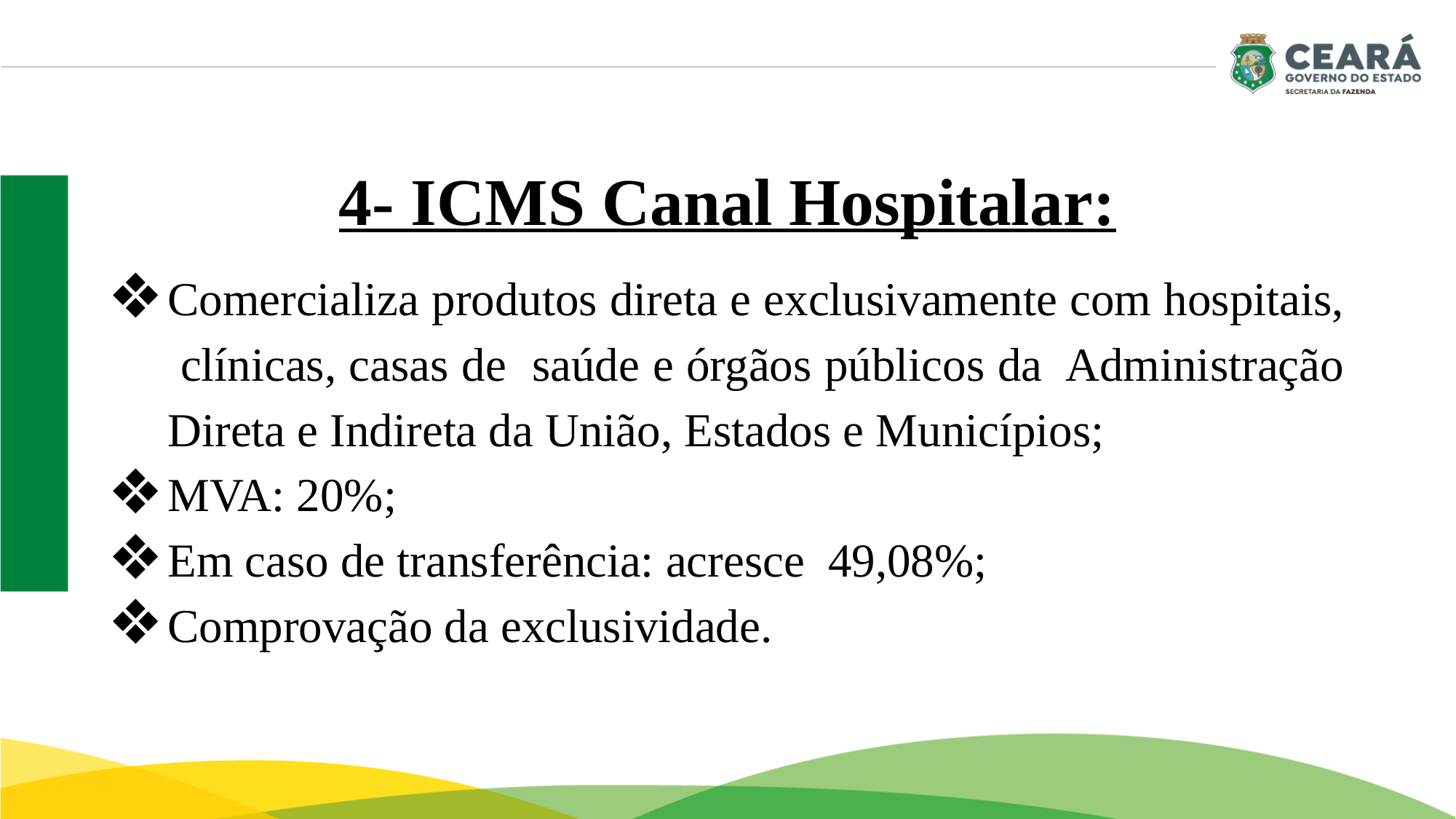

# 4- ICMS Canal Hospitalar:

Comercializa produtos direta e exclusivamente com hospitais,  clínicas, casas de  saúde e órgãos públicos da  Administração Direta e Indireta da União, Estados e Municípios;
MVA: 20%;
Em caso de transferência: acresce  49,08%;
Comprovação da exclusividade.